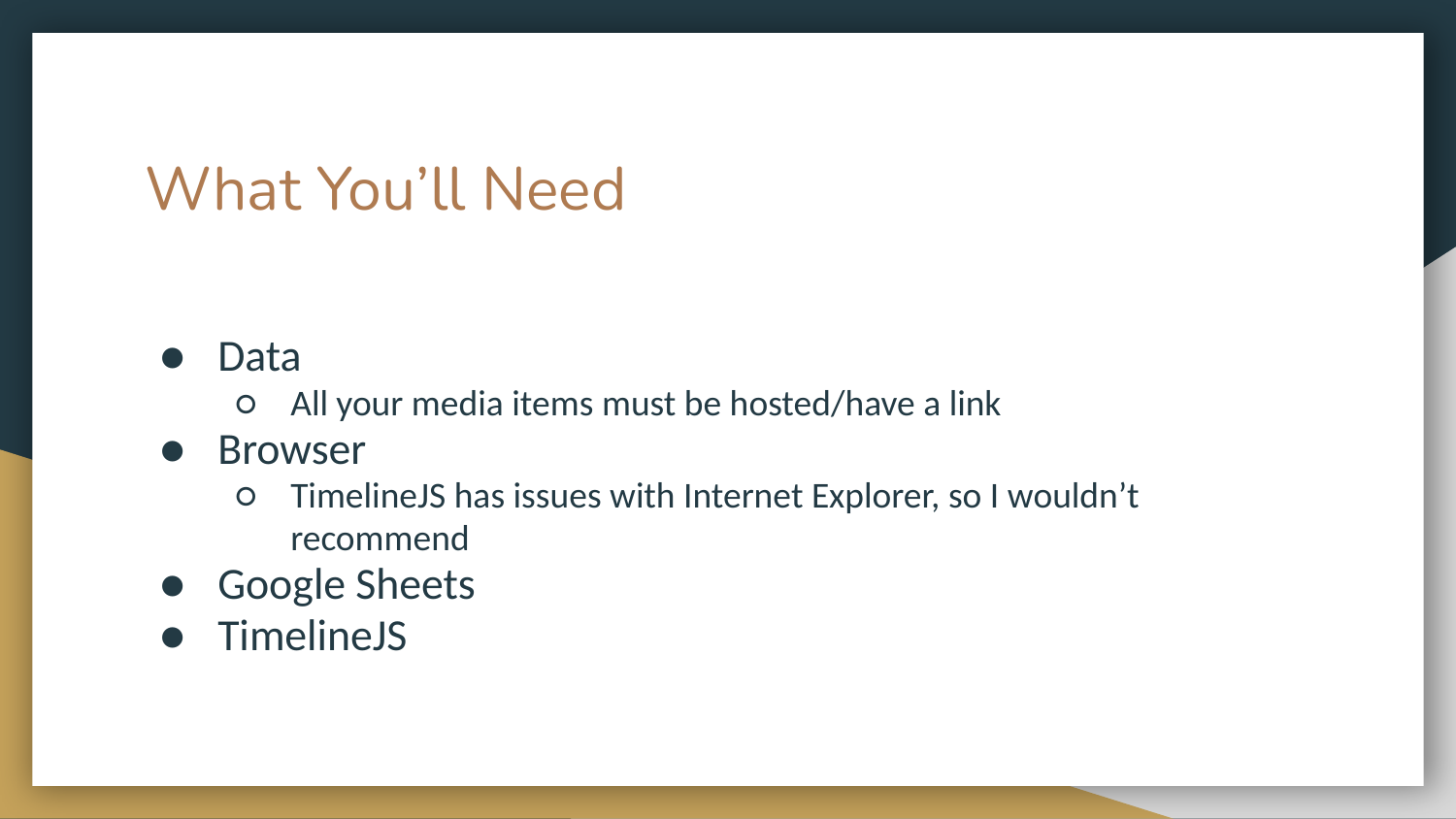

# What You’ll Need
Data
All your media items must be hosted/have a link
Browser
TimelineJS has issues with Internet Explorer, so I wouldn’t recommend
Google Sheets
TimelineJS